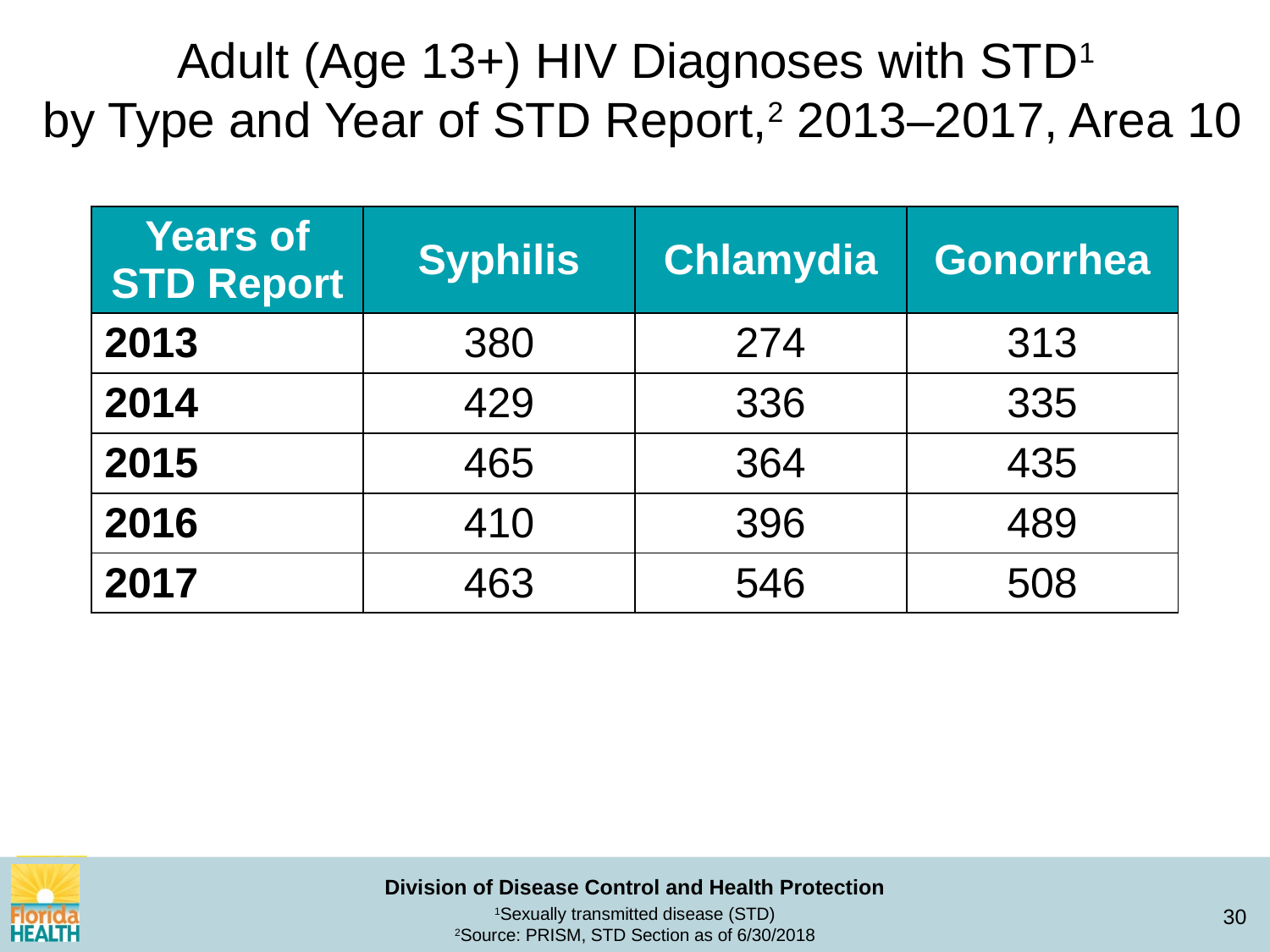

Adult (Age 13+) HIV Diagnoses with STD1
by Type and Year of STD Report,2 2013–2017, Area 10
| Years of STD Report | Syphilis | Chlamydia | Gonorrhea |
| --- | --- | --- | --- |
| 2013 | 380 | 274 | 313 |
| 2014 | 429 | 336 | 335 |
| 2015 | 465 | 364 | 435 |
| 2016 | 410 | 396 | 489 |
| 2017 | 463 | 546 | 508 |
1Sexually transmitted disease (STD)
2Source: PRISM, STD Section as of 6/30/2018